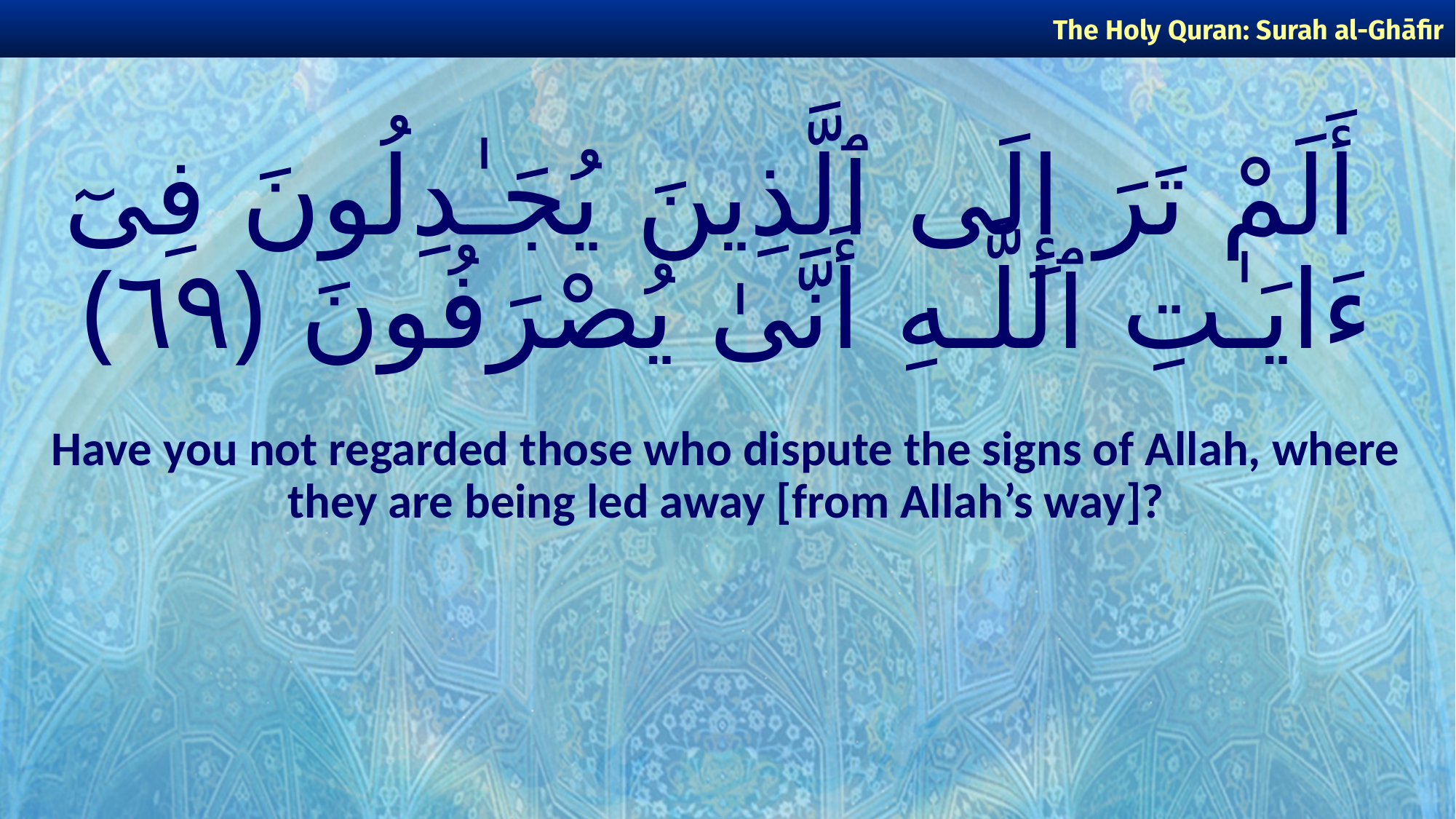

The Holy Quran: Surah al-Ghāfir
# أَلَمْ تَرَ إِلَى ٱلَّذِينَ يُجَـٰدِلُونَ فِىٓ ءَايَـٰتِ ٱللَّـهِ أَنَّىٰ يُصْرَفُونَ ﴿٦٩﴾
Have you not regarded those who dispute the signs of Allah, where they are being led away [from Allah’s way]?